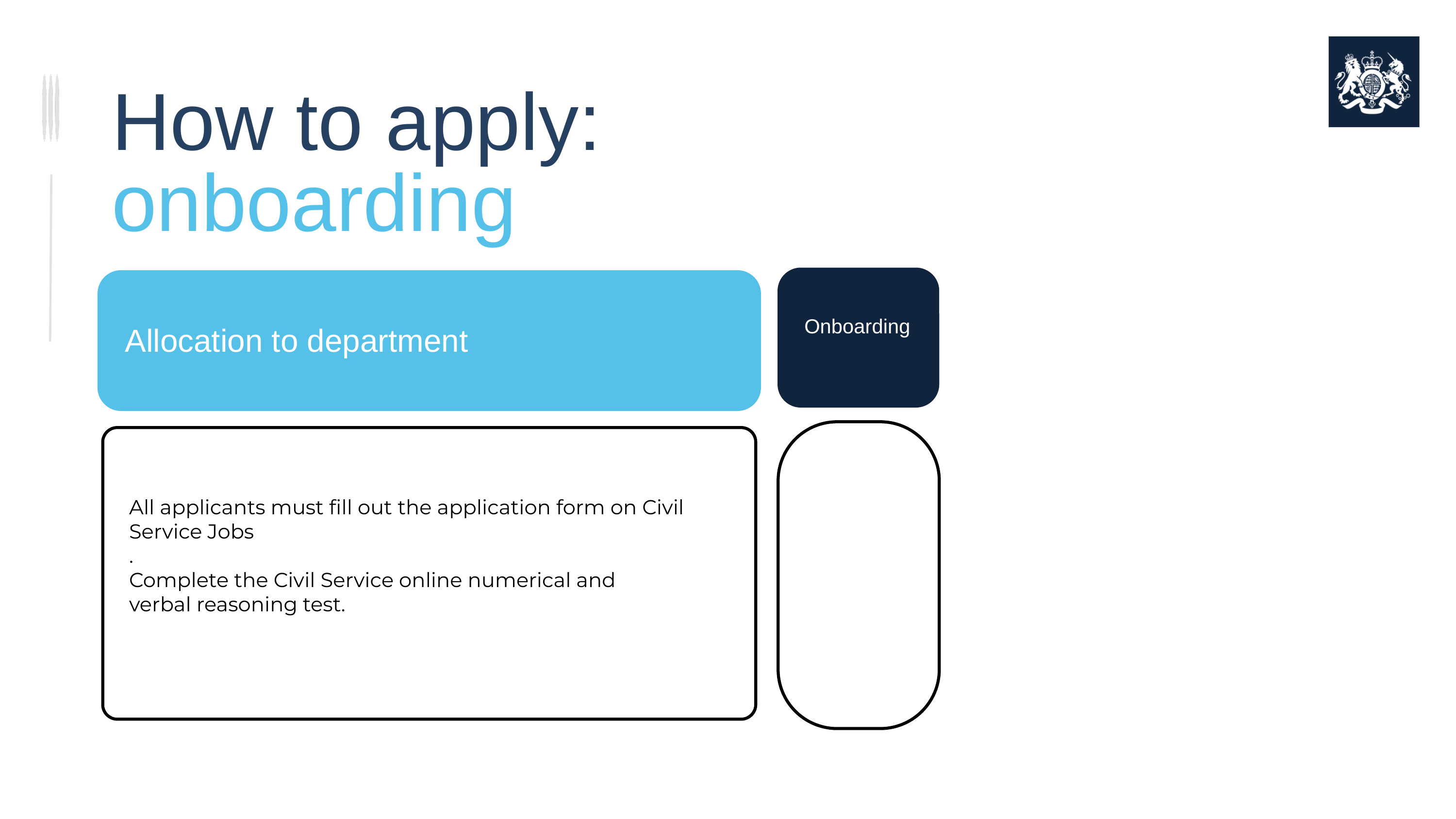

How to apply: onboarding

Onboarding
Si
Allocation to department

All applicants must fill out the application form on Civil Service Jobs
.
Complete the Civil Service online numerical and verbal reasoning test.